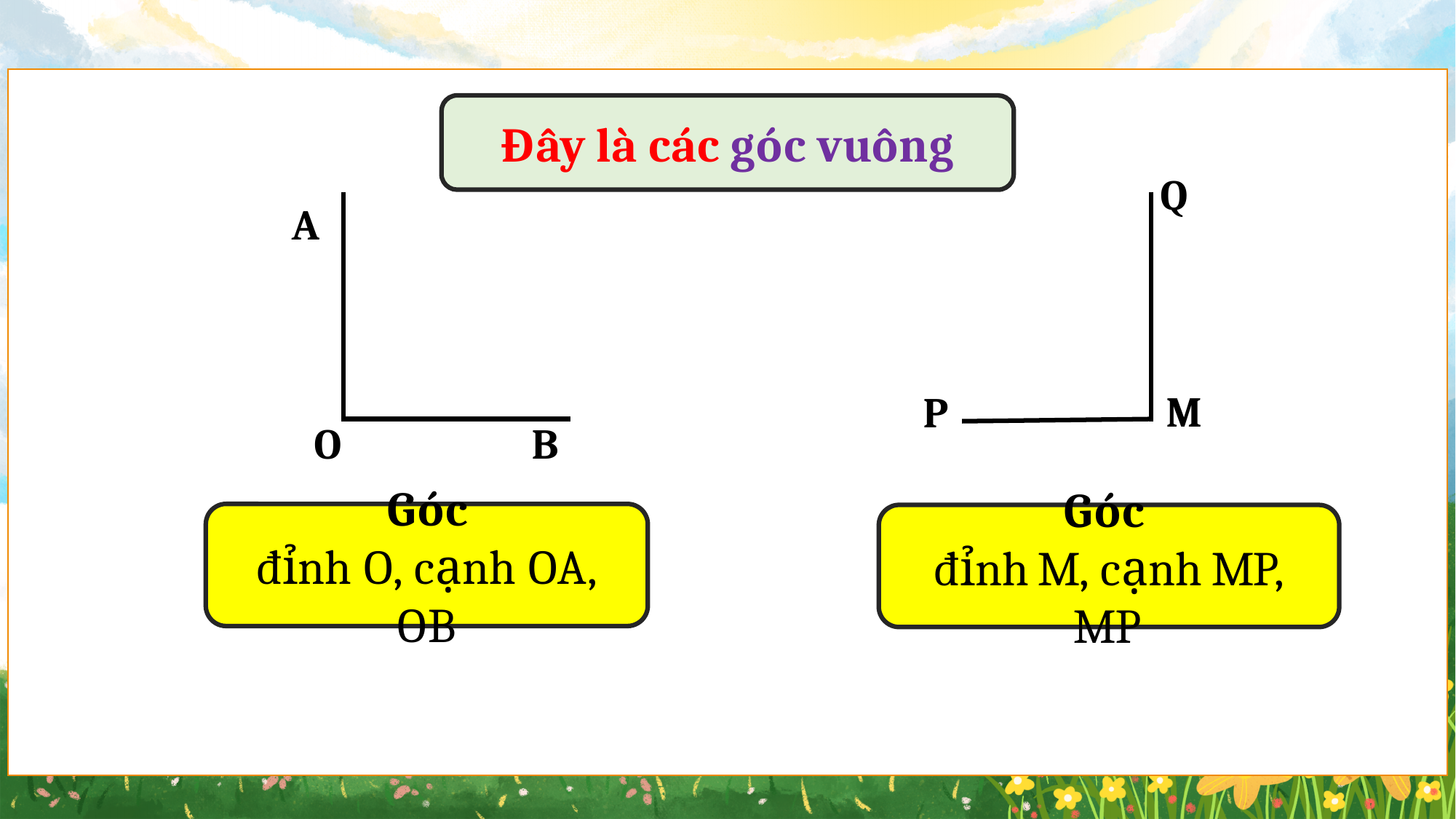

Đây là các góc vuông
Q
M
P
A
O
B
Góc
đỉnh O, cạnh OA, OB
Góc
đỉnh M, cạnh MP, MP